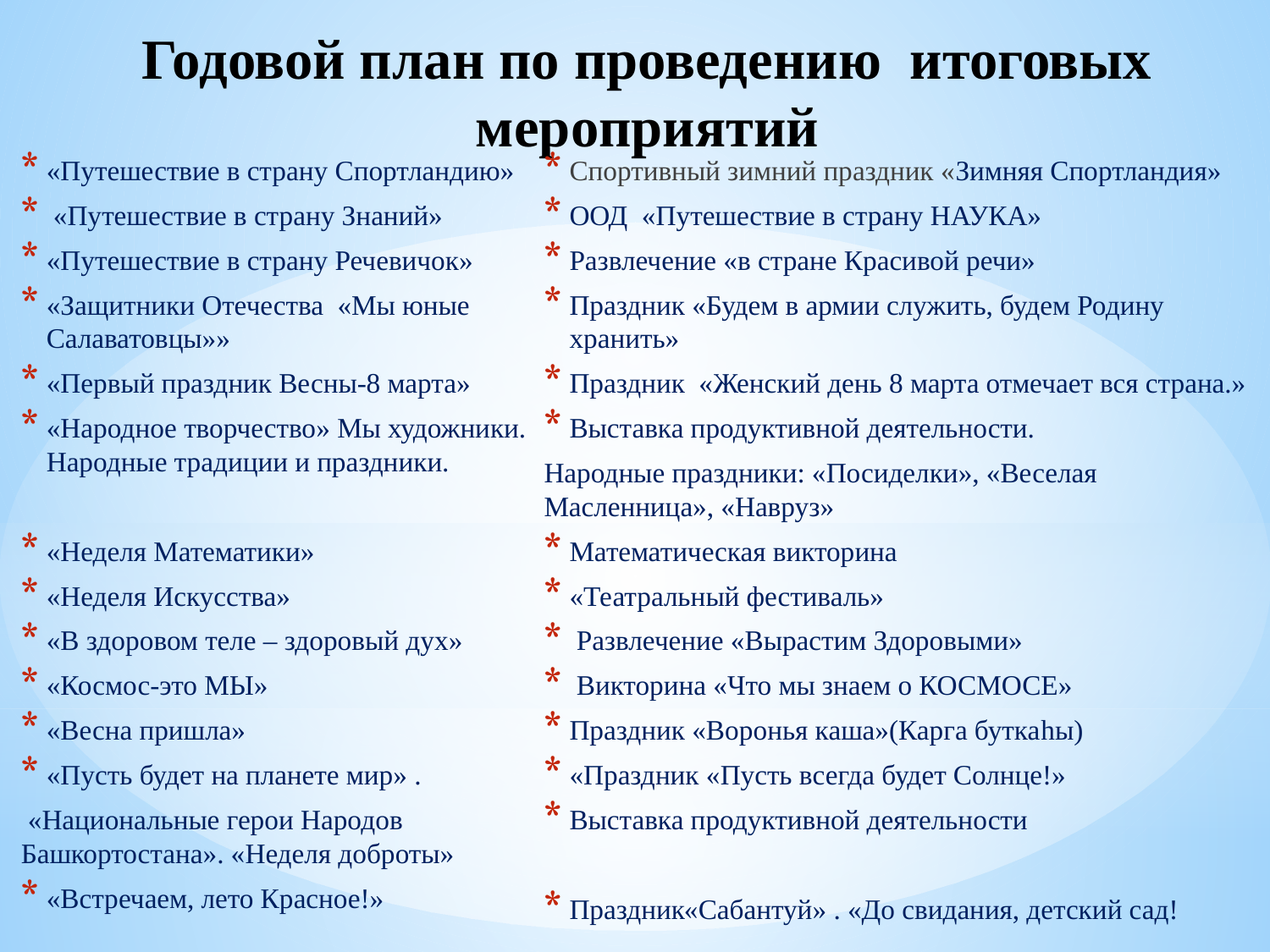

# Годовой план по проведению  итоговых мероприятий
«Путешествие в страну Спортландию»
 «Путешествие в страну Знаний»
«Путешествие в страну Речевичок»
«Защитники Отечества  «Мы юные Салаватовцы»»
«Первый праздник Весны-8 марта»
«Народное творчество» Мы художники. Народные традиции и праздники.

«Неделя Математики»
«Неделя Искусства»
«В здоровом теле – здоровый дух»
«Космос-это МЫ»
«Весна пришла»
«Пусть будет на планете мир» .
 «Национальные герои Народов Башкортостана». «Неделя доброты»
«Встречаем, лето Красное!»
Спортивный зимний праздник «Зимняя Спортландия»
ООД  «Путешествие в страну НАУКА»
Развлечение «в стране Красивой речи»
Праздник «Будем в армии служить, будем Родину хранить»
Праздник  «Женский день 8 марта отмечает вся страна.»
Выставка продуктивной деятельности.
Народные праздники: «Посиделки», «Веселая Масленница», «Навруз»
Математическая викторина
«Театральный фестиваль»
 Развлечение «Вырастим Здоровыми»
 Викторина «Что мы знаем о КОСМОСЕ»
Праздник «Воронья каша»(Карга буткаhы)
«Праздник «Пусть всегда будет Солнце!»
Выставка продуктивной деятельности

Праздник«Сабантуй» . «До свидания, детский сад!